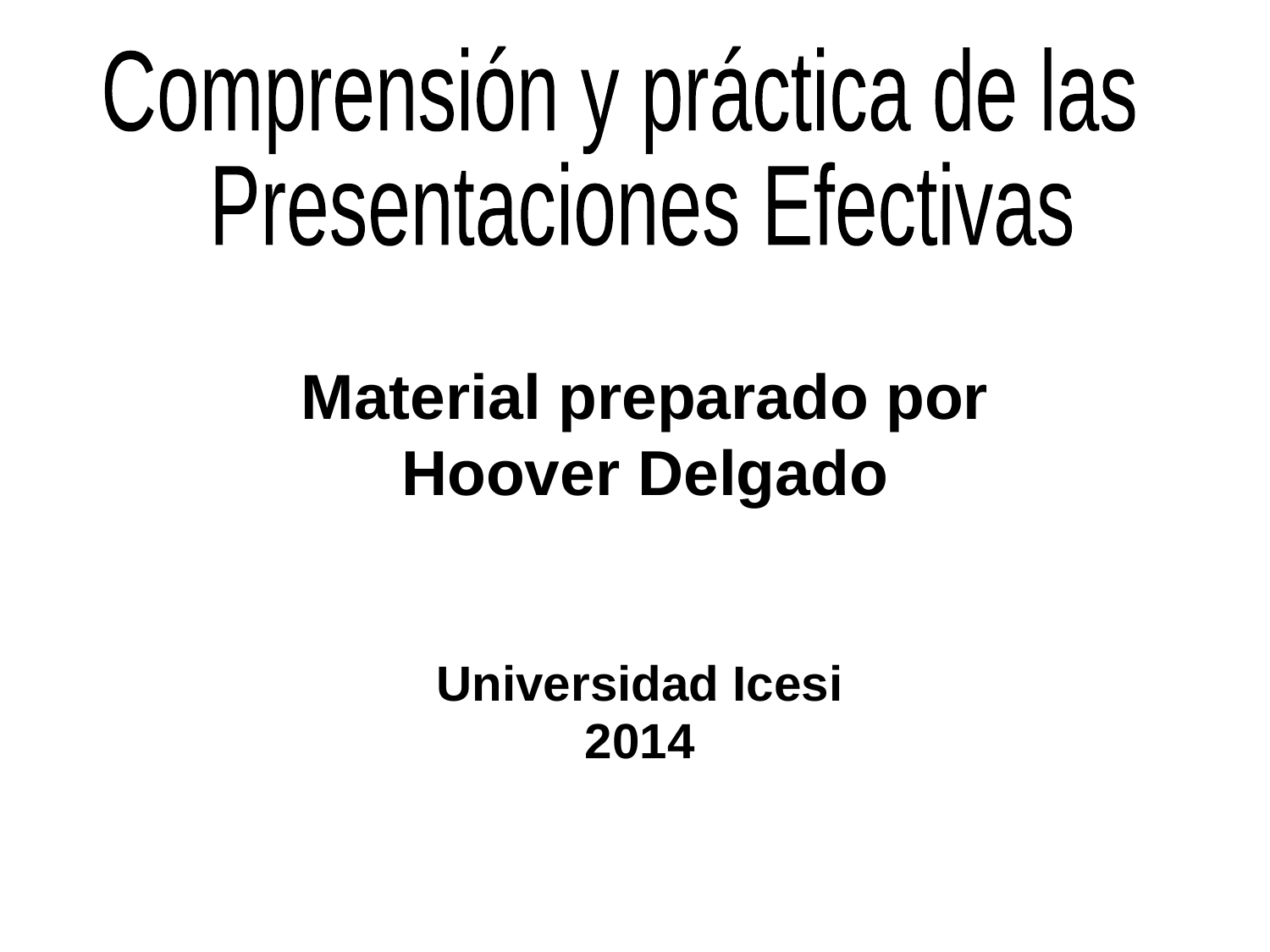

Comprensión y práctica de las
 Presentaciones Efectivas

Material preparado por
Hoover Delgado
Universidad Icesi
2014